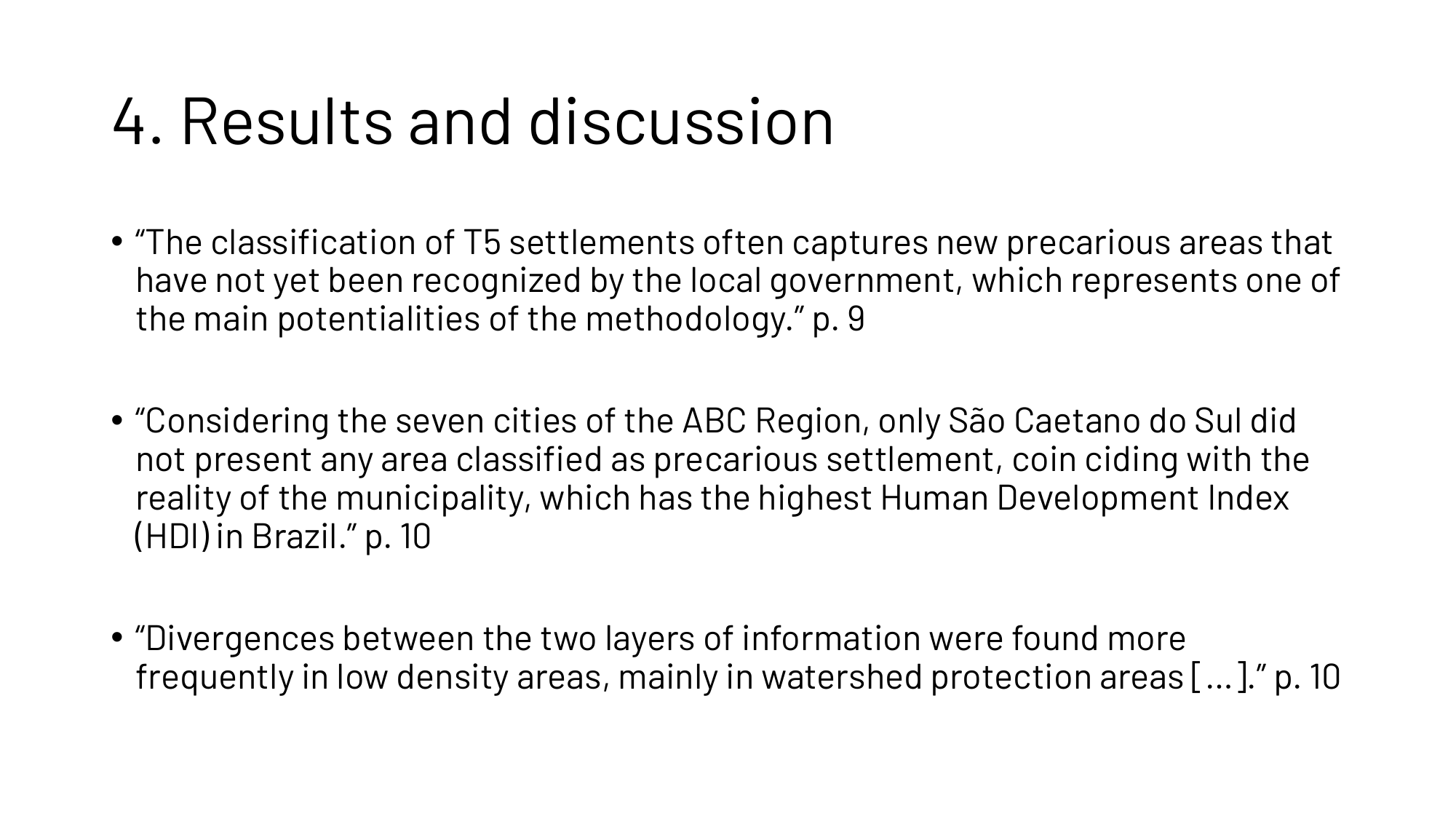

# 4. Results and discussion
“The classification of T5 settlements often captures new precarious areas that have not yet been recognized by the local government, which represents one of the main potentialities of the methodology.” p. 9

“Considering the seven cities of the ABC Region, only São Caetano do Sul did not present any area classified as precarious settlement, coin ciding with the reality of the municipality, which has the highest Human Development Index (HDI) in Brazil.” p. 10

“Divergences between the two layers of information were found more frequently in low density areas, mainly in watershed protection areas […].” p. 10